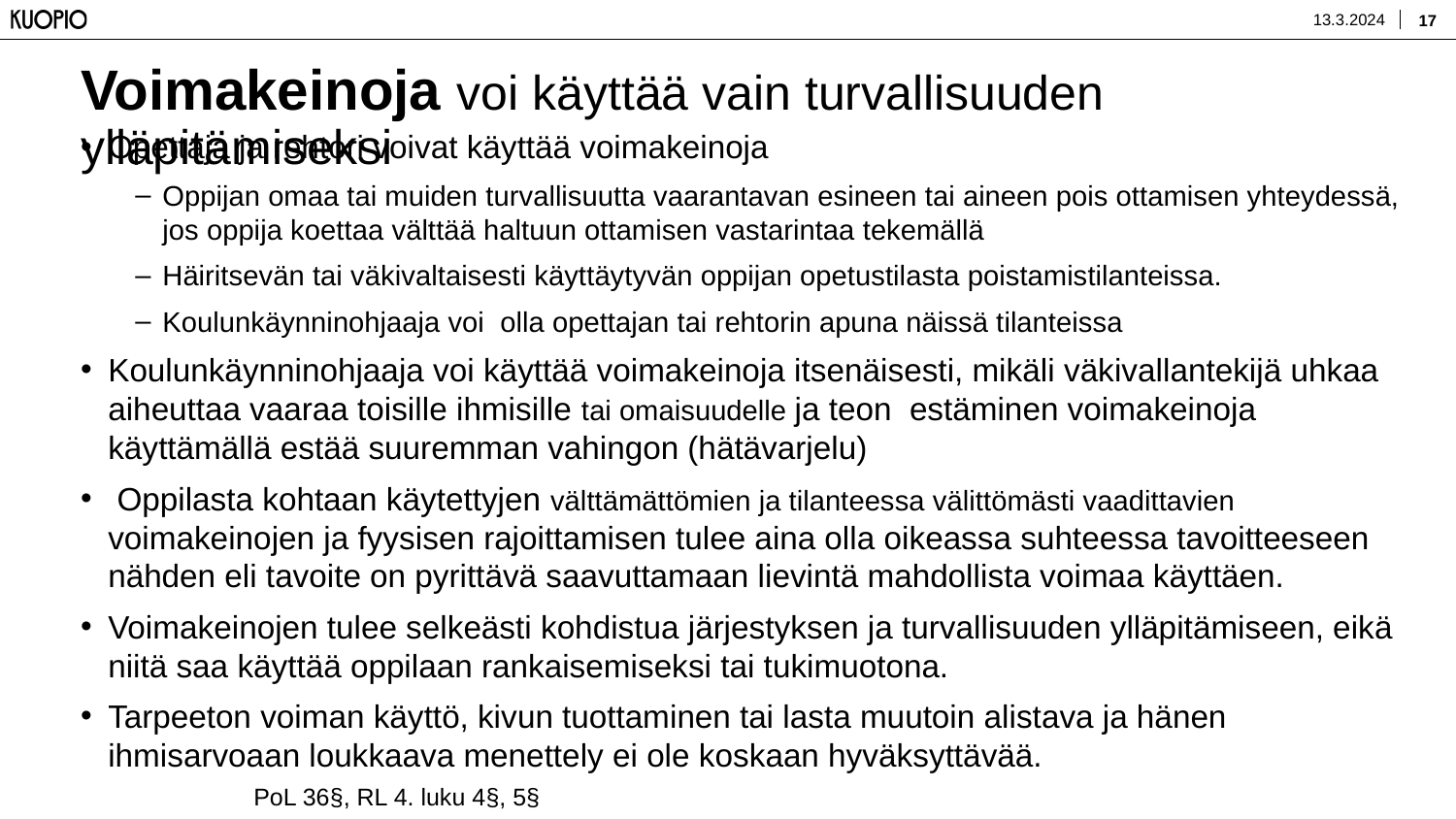

13.3.2024
17
# Voimakeinoja voi käyttää vain turvallisuuden ylläpitämiseksi
Opettaja ja rehtori voivat käyttää voimakeinoja
Oppijan omaa tai muiden turvallisuutta vaarantavan esineen tai aineen pois ottamisen yhteydessä, jos oppija koettaa välttää haltuun ottamisen vastarintaa tekemällä
Häiritsevän tai väkivaltaisesti käyttäytyvän oppijan opetustilasta poistamistilanteissa.
Koulunkäynninohjaaja voi  olla opettajan tai rehtorin apuna näissä tilanteissa
Koulunkäynninohjaaja voi käyttää voimakeinoja itsenäisesti, mikäli väkivallantekijä uhkaa aiheuttaa vaaraa toisille ihmisille tai omaisuudelle ja teon  estäminen voimakeinoja käyttämällä estää suuremman vahingon (hätävarjelu)
 Oppilasta kohtaan käytettyjen välttämättömien ja tilanteessa välittömästi vaadittavien voimakeinojen ja fyysisen rajoittamisen tulee aina olla oikeassa suhteessa tavoitteeseen nähden eli tavoite on pyrittävä saavuttamaan lievintä mahdollista voimaa käyttäen.
Voimakeinojen tulee selkeästi kohdistua järjestyksen ja turvallisuuden ylläpitämiseen, eikä niitä saa käyttää oppilaan rankaisemiseksi tai tukimuotona.
Tarpeeton voiman käyttö, kivun tuottaminen tai lasta muutoin alistava ja hänen ihmisarvoaan loukkaava menettely ei ole koskaan hyväksyttävää.			PoL 36§, RL 4. luku 4§, 5§